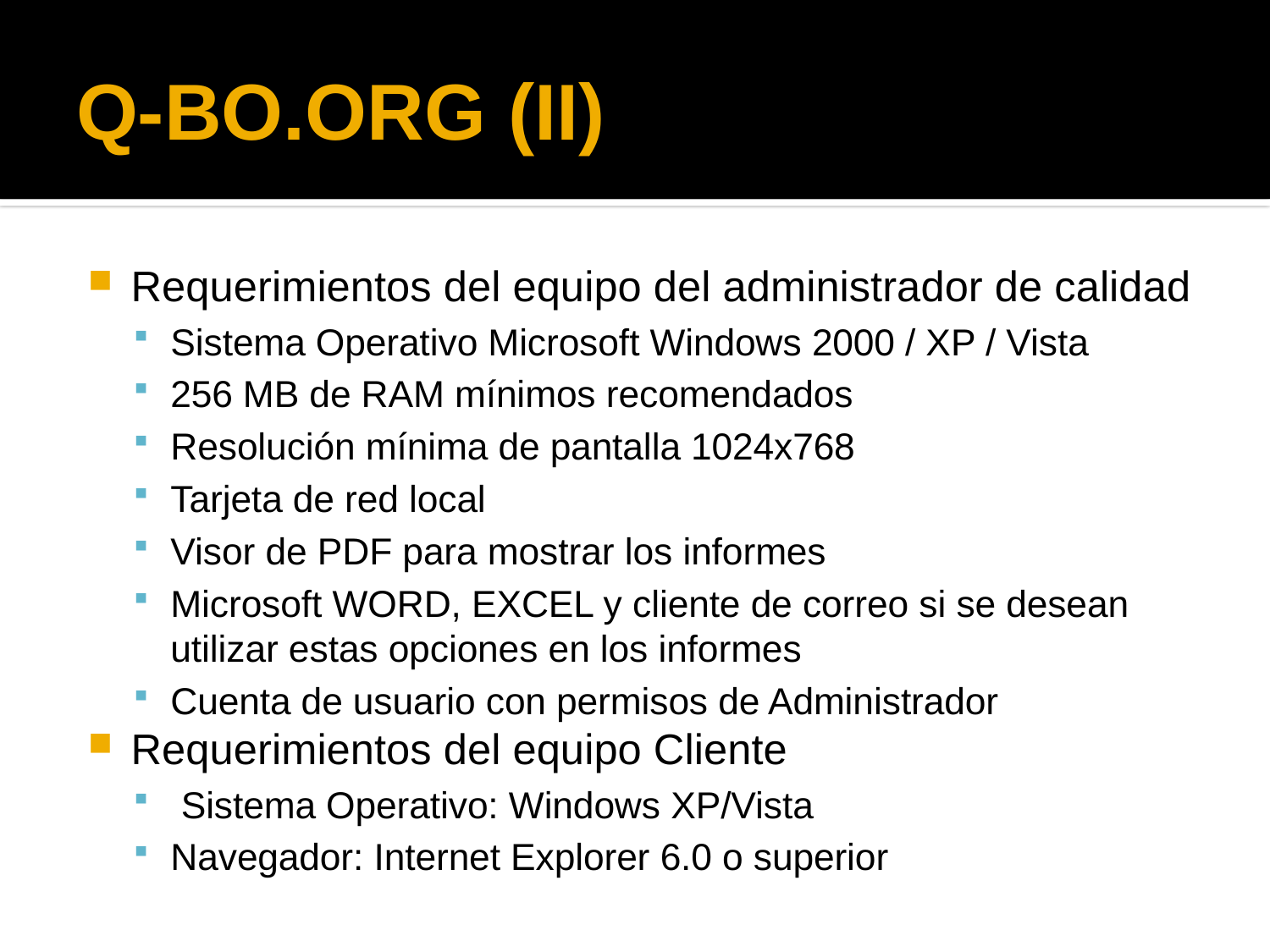

# Q-BO.ORG (II)
Requerimientos del equipo del administrador de calidad
Sistema Operativo Microsoft Windows 2000 / XP / Vista
256 MB de RAM mínimos recomendados
Resolución mínima de pantalla 1024x768
Tarjeta de red local
Visor de PDF para mostrar los informes
Microsoft WORD, EXCEL y cliente de correo si se desean utilizar estas opciones en los informes
Cuenta de usuario con permisos de Administrador
Requerimientos del equipo Cliente
 Sistema Operativo: Windows XP/Vista
Navegador: Internet Explorer 6.0 o superior